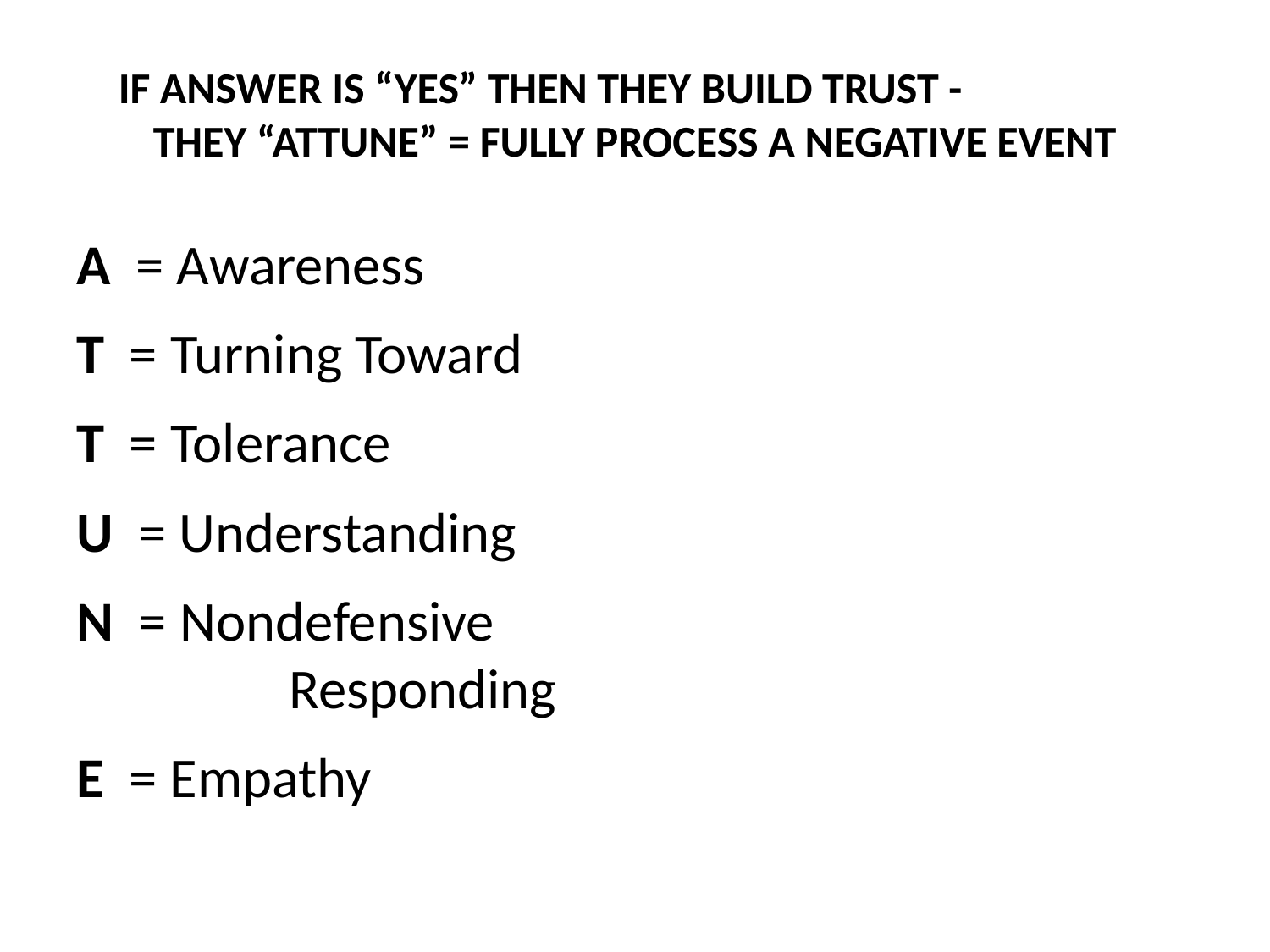

# IF ANSWER IS “YES” THEN THEY BUILD TRUST -                    THEY “ATTUNE” = FULLY PROCESS A NEGATIVE EVENT
A  = Awareness
T  = Turning Toward
T  = Tolerance
U  = Understanding
N  = Nondefensive   	   Responding
E  = Empathy